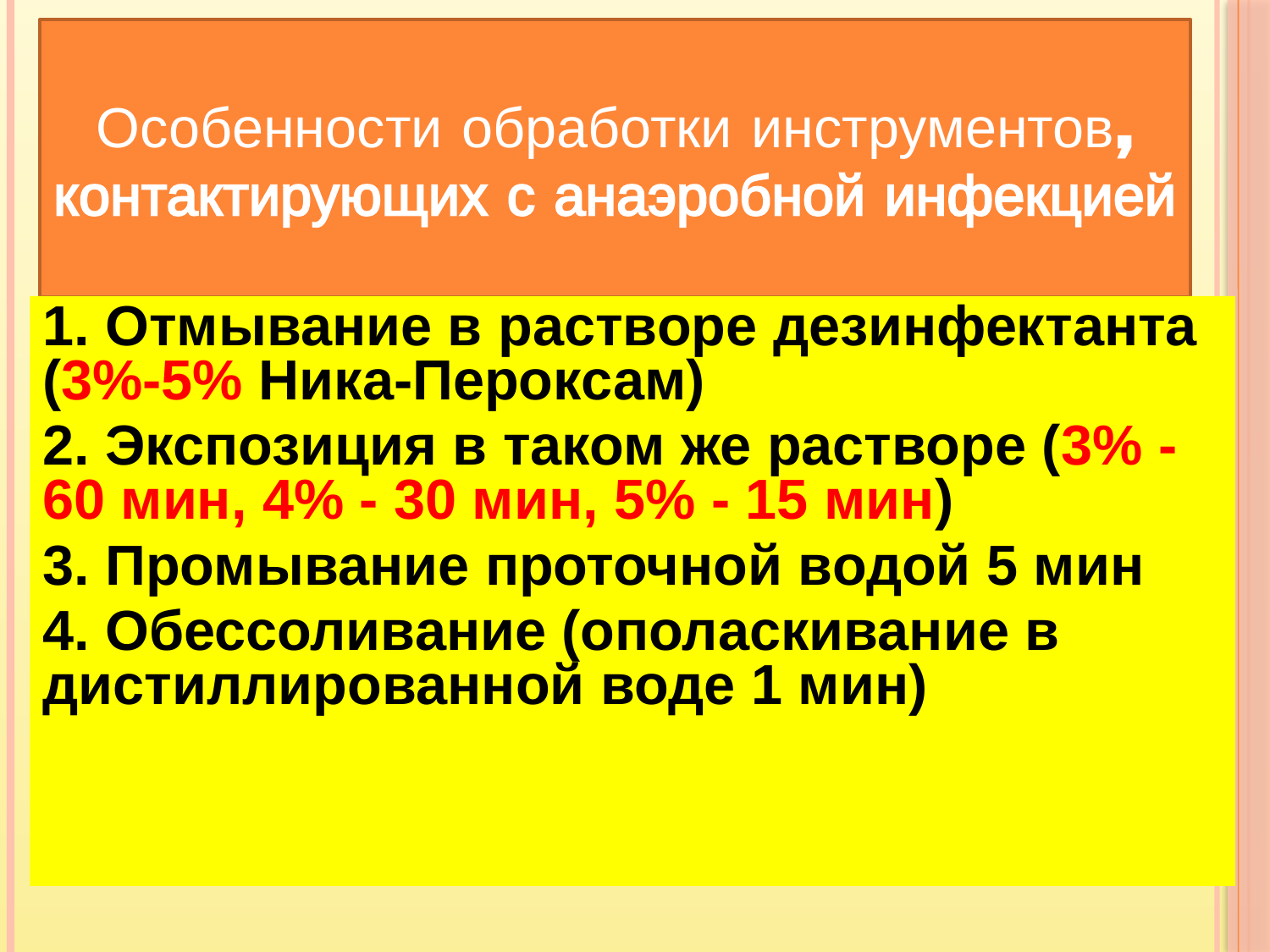

Особенности обработки инструментов, контактирующих с анаэробной инфекцией
1. Отмывание в растворе дезинфектанта (3%-5% Ника-Пероксам)
2. Экспозиция в таком же растворе (3% -60 мин, 4% - 30 мин, 5% - 15 мин)
3. Промывание проточной водой 5 мин
4. Обессоливание (ополаскивание в дистиллированной воде 1 мин)

1.